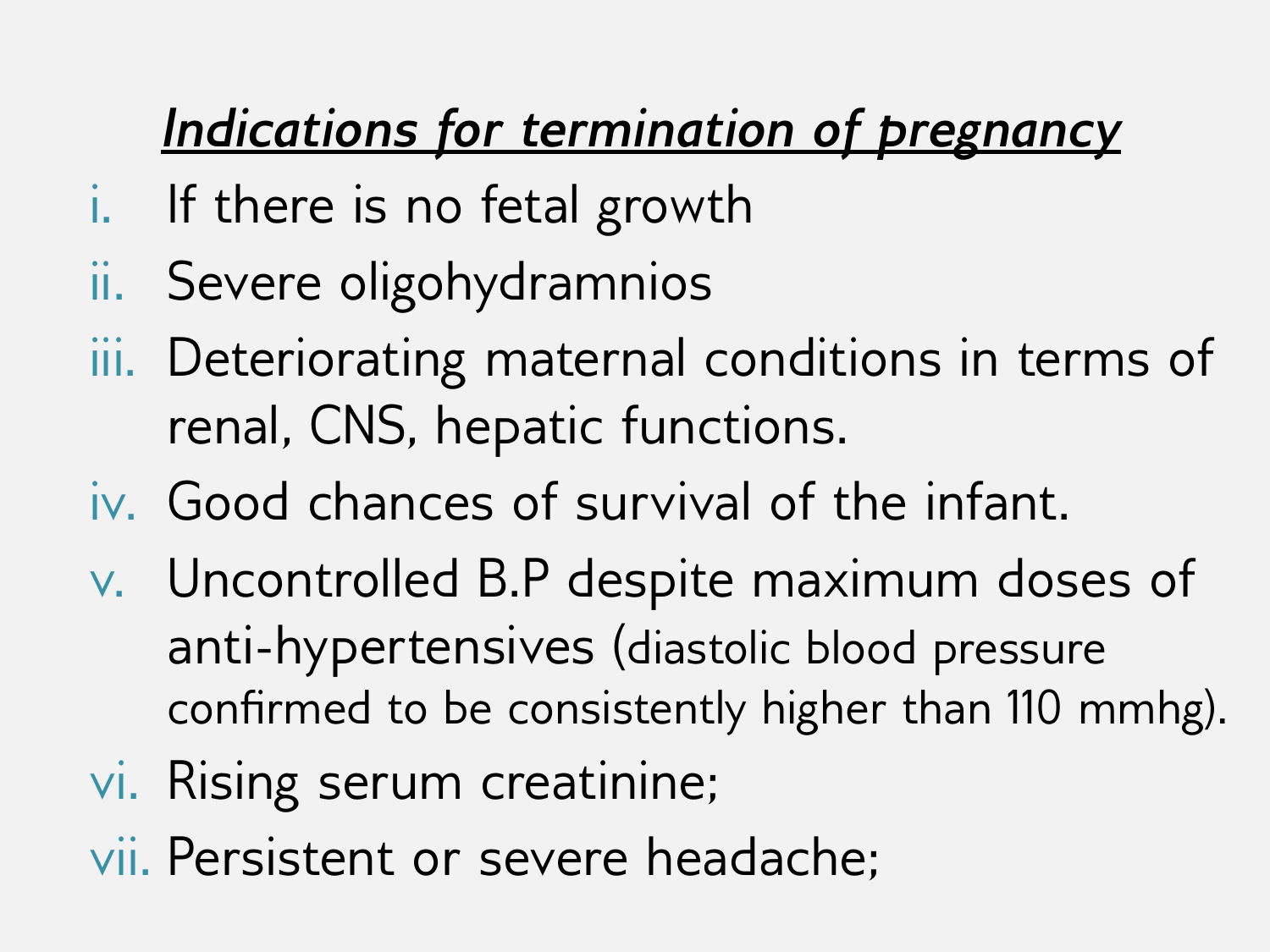

Indications for termination of pregnancy
If there is no fetal growth
Severe oligohydramnios
Deteriorating maternal conditions in terms of renal, CNS, hepatic functions.
Good chances of survival of the infant.
Uncontrolled B.P despite maximum doses of anti-hypertensives (diastolic blood pressure confirmed to be consistently higher than 110 mmhg).
Rising serum creatinine;
Persistent or severe headache;